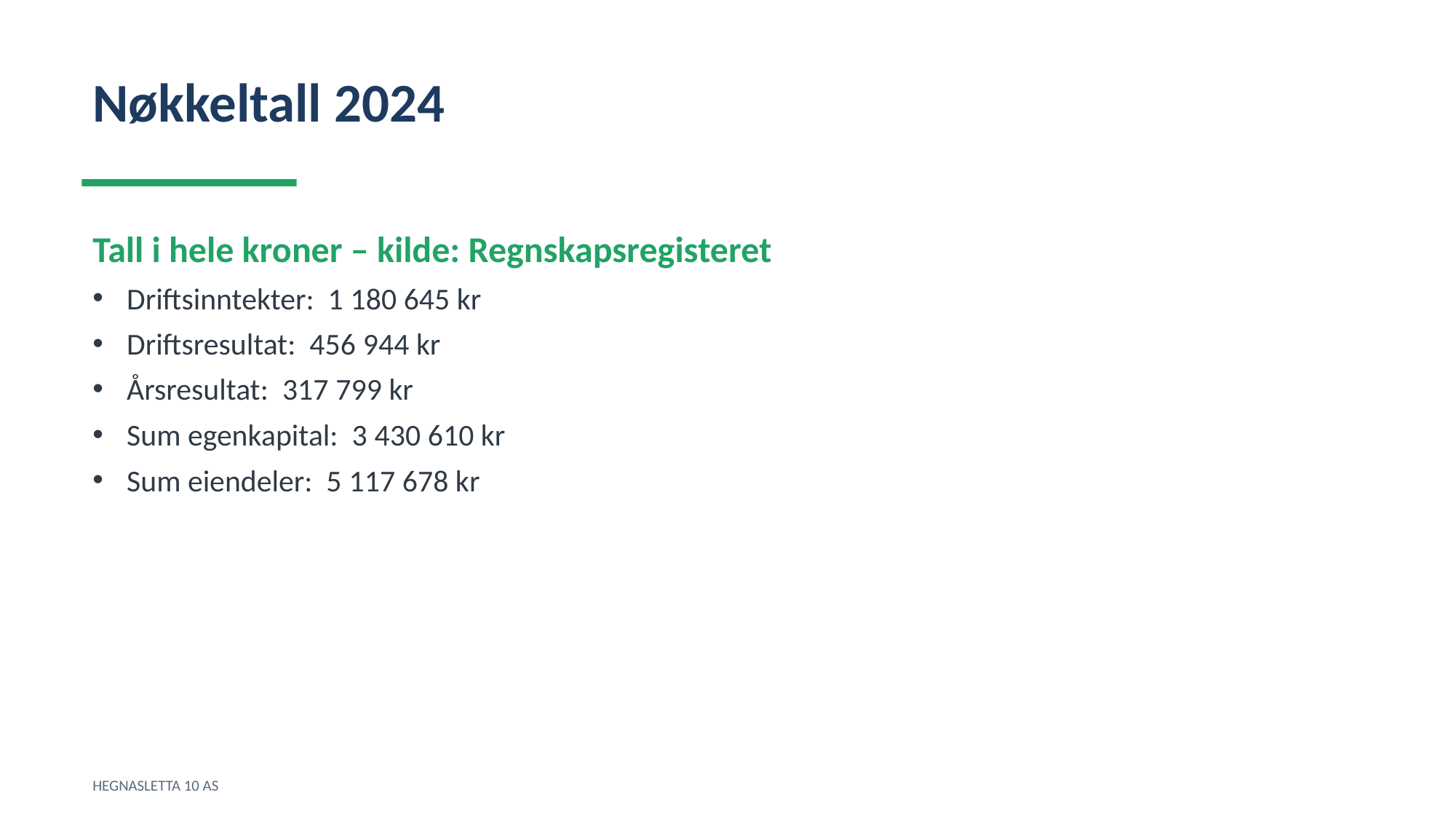

Nøkkeltall 2024

Tall i hele kroner – kilde: Regnskapsregisteret
Driftsinntekter:  1 180 645 kr
Driftsresultat:  456 944 kr
Årsresultat:  317 799 kr
Sum egenkapital:  3 430 610 kr
Sum eiendeler:  5 117 678 kr
HEGNASLETTA 10 AS